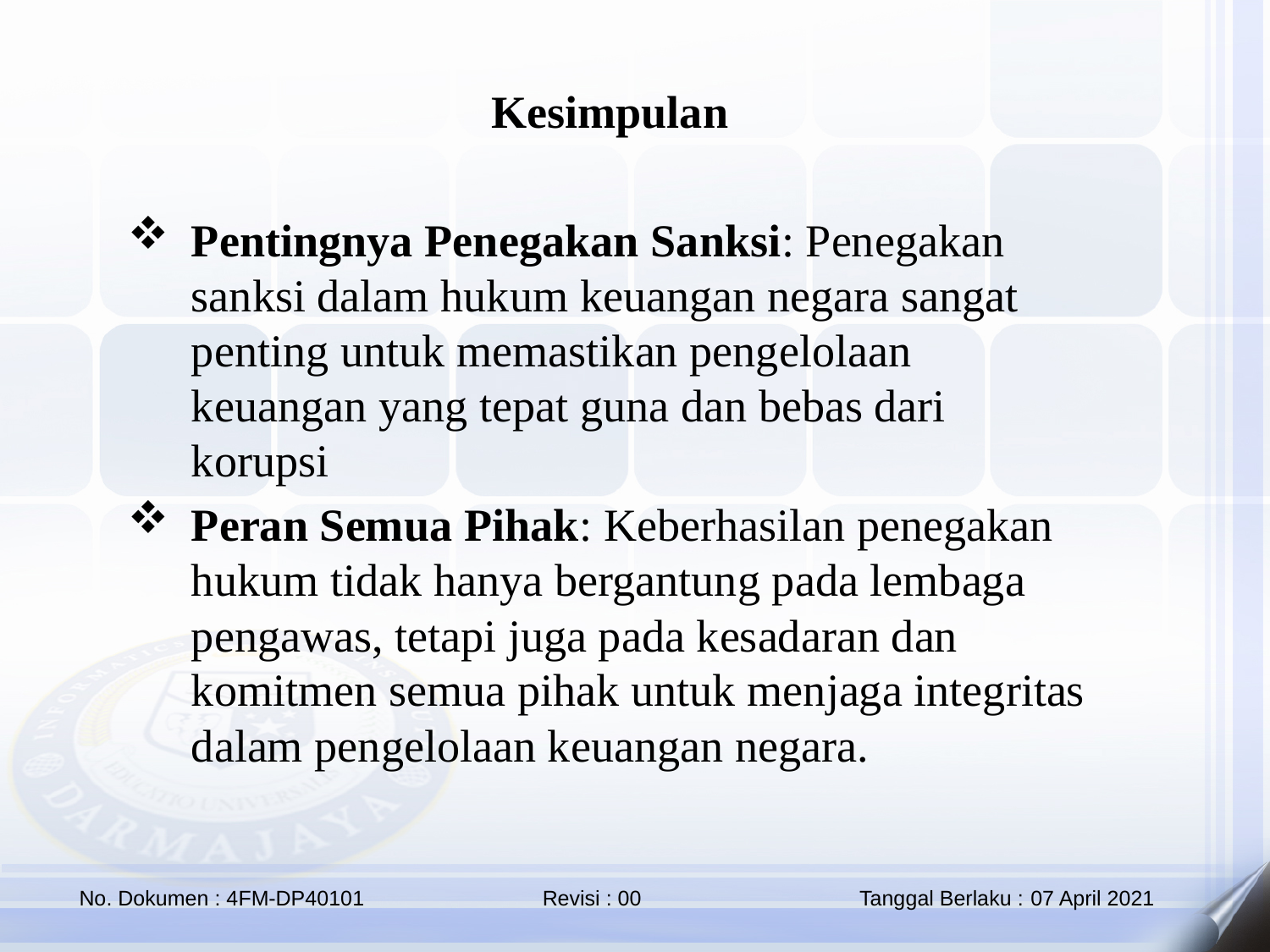

Kesimpulan

Pentingnya Penegakan Sanksi: Penegakan sanksi dalam hukum keuangan negara sangat penting untuk memastikan pengelolaan keuangan yang tepat guna dan bebas dari korupsi
Peran Semua Pihak: Keberhasilan penegakan hukum tidak hanya bergantung pada lembaga pengawas, tetapi juga pada kesadaran dan komitmen semua pihak untuk menjaga integritas dalam pengelolaan keuangan negara.